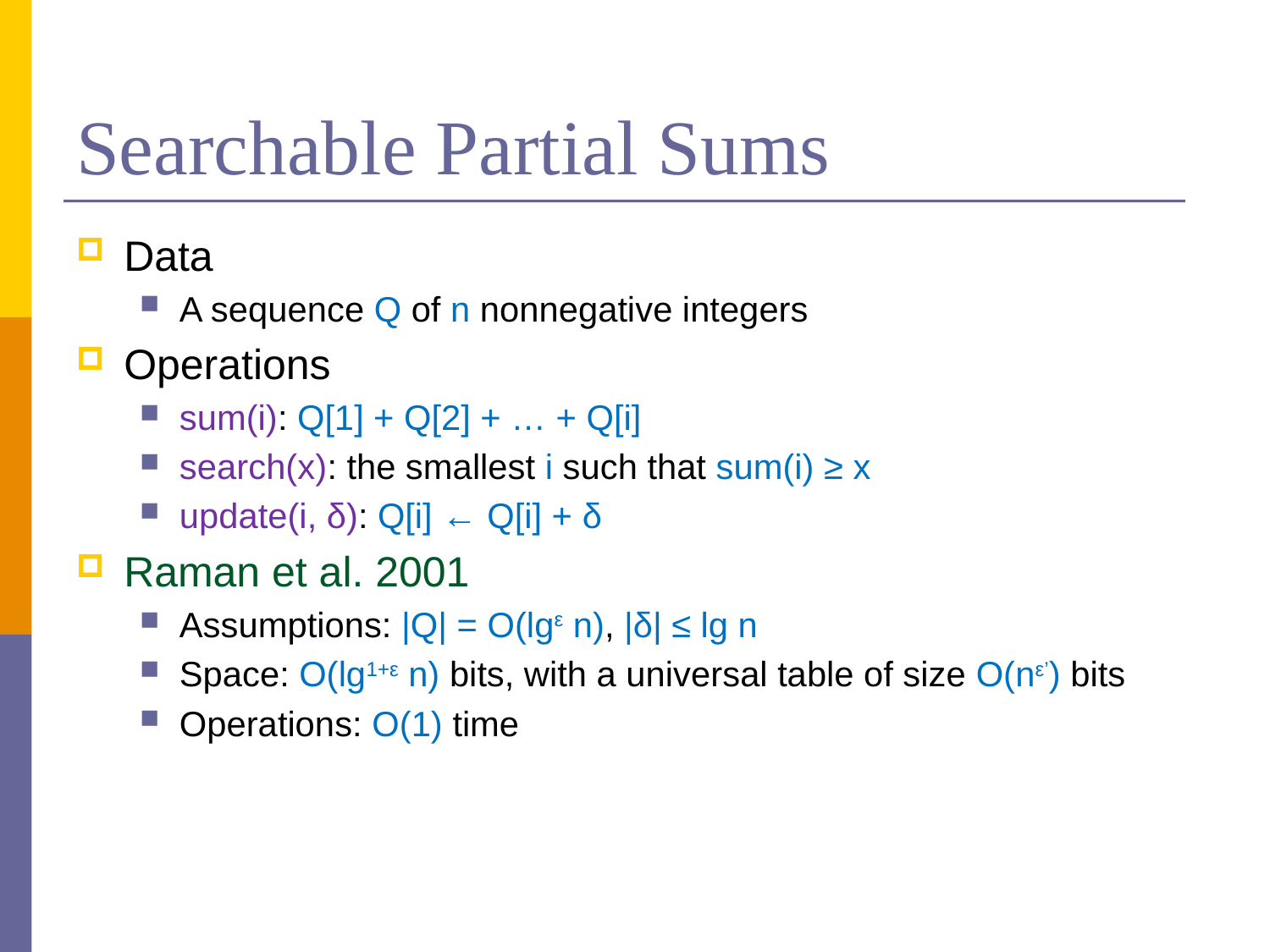

# Searchable Partial Sums
Data
A sequence Q of n nonnegative integers
Operations
sum(i): Q[1] + Q[2] + … + Q[i]
search(x): the smallest i such that sum(i) ≥ x
update(i, δ): Q[i] ← Q[i] + δ
Raman et al. 2001
Assumptions: |Q| = O(lgε n), |δ| ≤ lg n
Space: O(lg1+ε n) bits, with a universal table of size O(nε’) bits
Operations: O(1) time